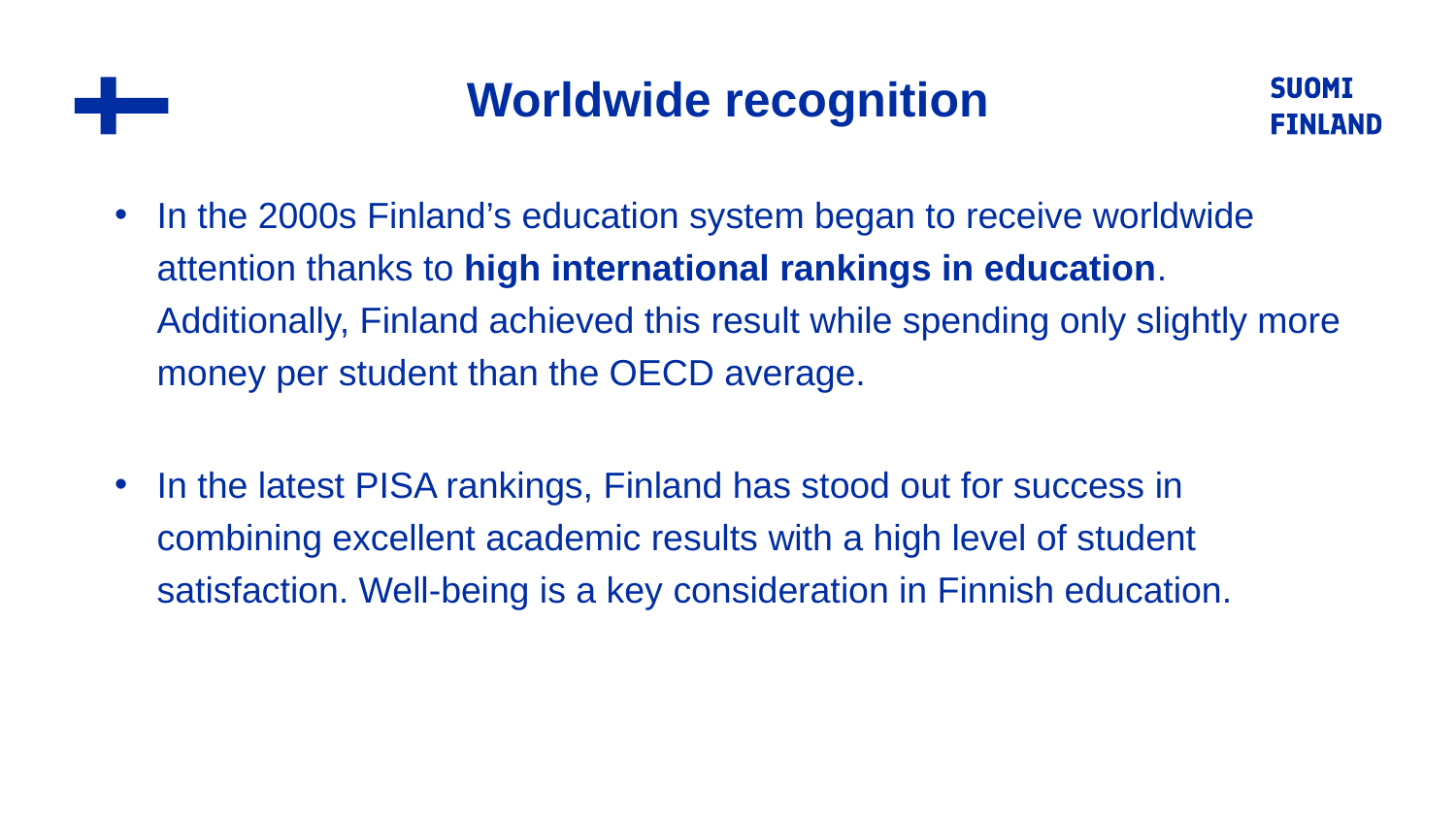

Worldwide recognition
In the 2000s Finland’s education system began to receive worldwide attention thanks to high international rankings in education. Additionally, Finland achieved this result while spending only slightly more money per student than the OECD average.

In the latest PISA rankings, Finland has stood out for success in combining excellent academic results with a high level of student satisfaction. Well-being is a key consideration in Finnish education.